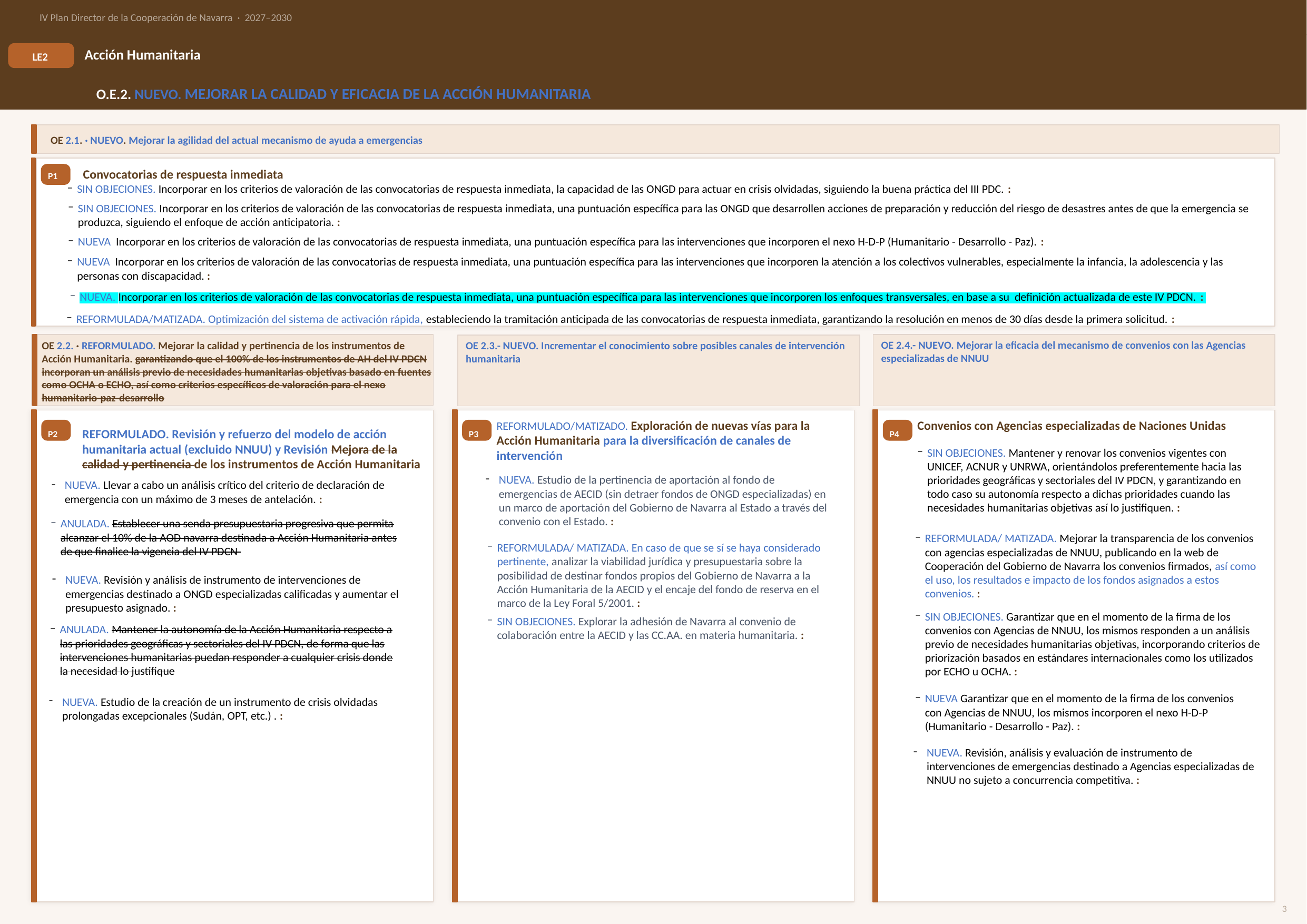

IV Plan Director de la Cooperación de Navarra  ·  2027–2030

LE2
Acción Humanitaria

O.E.2. NUEVO. MEJORAR LA CALIDAD Y EFICACIA DE LA ACCIÓN HUMANITARIA

OE 2.1. · NUEVO. Mejorar la agilidad del actual mecanismo de ayuda a emergencias

P1

Convocatorias de respuesta inmediata
SIN OBJECIONES. Incorporar en los criterios de valoración de las convocatorias de respuesta inmediata, la capacidad de las ONGD para actuar en crisis olvidadas, siguiendo la buena práctica del III PDC. :
SIN OBJECIONES. Incorporar en los criterios de valoración de las convocatorias de respuesta inmediata, una puntuación específica para las ONGD que desarrollen acciones de preparación y reducción del riesgo de desastres antes de que la emergencia se produzca, siguiendo el enfoque de acción anticipatoria. :

NUEVA  Incorporar en los criterios de valoración de las convocatorias de respuesta inmediata, una puntuación específica para las intervenciones que incorporen el nexo H-D-P (Humanitario - Desarrollo - Paz). :

NUEVA  Incorporar en los criterios de valoración de las convocatorias de respuesta inmediata, una puntuación específica para las intervenciones que incorporen la atención a los colectivos vulnerables, especialmente la infancia, la adolescencia y las personas con discapacidad. :

NUEVA. Incorporar en los criterios de valoración de las convocatorias de respuesta inmediata, una puntuación específica para las intervenciones que incorporen los enfoques transversales, en base a su  definición actualizada de este IV PDCN. :
REFORMULADA/MATIZADA. Optimización del sistema de activación rápida, estableciendo la tramitación anticipada de las convocatorias de respuesta inmediata, garantizando la resolución en menos de 30 días desde la primera solicitud. :

OE 2.4.- NUEVO. Mejorar la eficacia del mecanismo de convenios con las Agencias especializadas de NNUU
OE 2.3.- NUEVO. Incrementar el conocimiento sobre posibles canales de intervención humanitaria
OE 2.2. · REFORMULADO. Mejorar la calidad y pertinencia de los instrumentos de Acción Humanitaria. garantizando que el 100% de los instrumentos de AH del IV PDCN incorporan un análisis previo de necesidades humanitarias objetivas basado en fuentes como OCHA o ECHO, así como criterios específicos de valoración para el nexo humanitario-paz-desarrollo

REFORMULADO/MATIZADO. Exploración de nuevas vías para la Acción Humanitaria para la diversificación de canales de intervención

Convenios con Agencias especializadas de Naciones Unidas

P2

P3

P4
REFORMULADO. Revisión y refuerzo del modelo de acción humanitaria actual (excluido NNUU) y Revisión Mejora de la calidad y pertinencia de los instrumentos de Acción Humanitaria
SIN OBJECIONES. Mantener y renovar los convenios vigentes con UNICEF, ACNUR y UNRWA, orientándolos preferentemente hacia las prioridades geográficas y sectoriales del IV PDCN, y garantizando en todo caso su autonomía respecto a dichas prioridades cuando las necesidades humanitarias objetivas así lo justifiquen. :
NUEVA. Estudio de la pertinencia de aportación al fondo de emergencias de AECID (sin detraer fondos de ONGD especializadas) en un marco de aportación del Gobierno de Navarra al Estado a través del convenio con el Estado. :
NUEVA. Llevar a cabo un análisis crítico del criterio de declaración de emergencia con un máximo de 3 meses de antelación. :
ANULADA. Establecer una senda presupuestaria progresiva que permita alcanzar el 10% de la AOD navarra destinada a Acción Humanitaria antes de que finalice la vigencia del IV PDCN
REFORMULADA/ MATIZADA. Mejorar la transparencia de los convenios con agencias especializadas de NNUU, publicando en la web de Cooperación del Gobierno de Navarra los convenios firmados, así como el uso, los resultados e impacto de los fondos asignados a estos convenios. :

REFORMULADA/ MATIZADA. En caso de que se sí se haya considerado pertinente, analizar la viabilidad jurídica y presupuestaria sobre la posibilidad de destinar fondos propios del Gobierno de Navarra a la Acción Humanitaria de la AECID y el encaje del fondo de reserva en el marco de la Ley Foral 5/2001. :
NUEVA. Revisión y análisis de instrumento de intervenciones de emergencias destinado a ONGD especializadas calificadas y aumentar el presupuesto asignado. :
SIN OBJECIONES. Garantizar que en el momento de la firma de los convenios con Agencias de NNUU, los mismos responden a un análisis previo de necesidades humanitarias objetivas, incorporando criterios de priorización basados en estándares internacionales como los utilizados por ECHO u OCHA. :
SIN OBJECIONES. Explorar la adhesión de Navarra al convenio de colaboración entre la AECID y las CC.AA. en materia humanitaria. :
ANULADA. Mantener la autonomía de la Acción Humanitaria respecto a las prioridades geográficas y sectoriales del IV PDCN, de forma que las intervenciones humanitarias puedan responder a cualquier crisis donde la necesidad lo justifique
NUEVA Garantizar que en el momento de la firma de los convenios con Agencias de NNUU, los mismos incorporen el nexo H-D-P (Humanitario - Desarrollo - Paz). :

NUEVA. Estudio de la creación de un instrumento de crisis olvidadas  prolongadas excepcionales (Sudán, OPT, etc.) . :
NUEVA. Revisión, análisis y evaluación de instrumento de intervenciones de emergencias destinado a Agencias especializadas de NNUU no sujeto a concurrencia competitiva. :
3